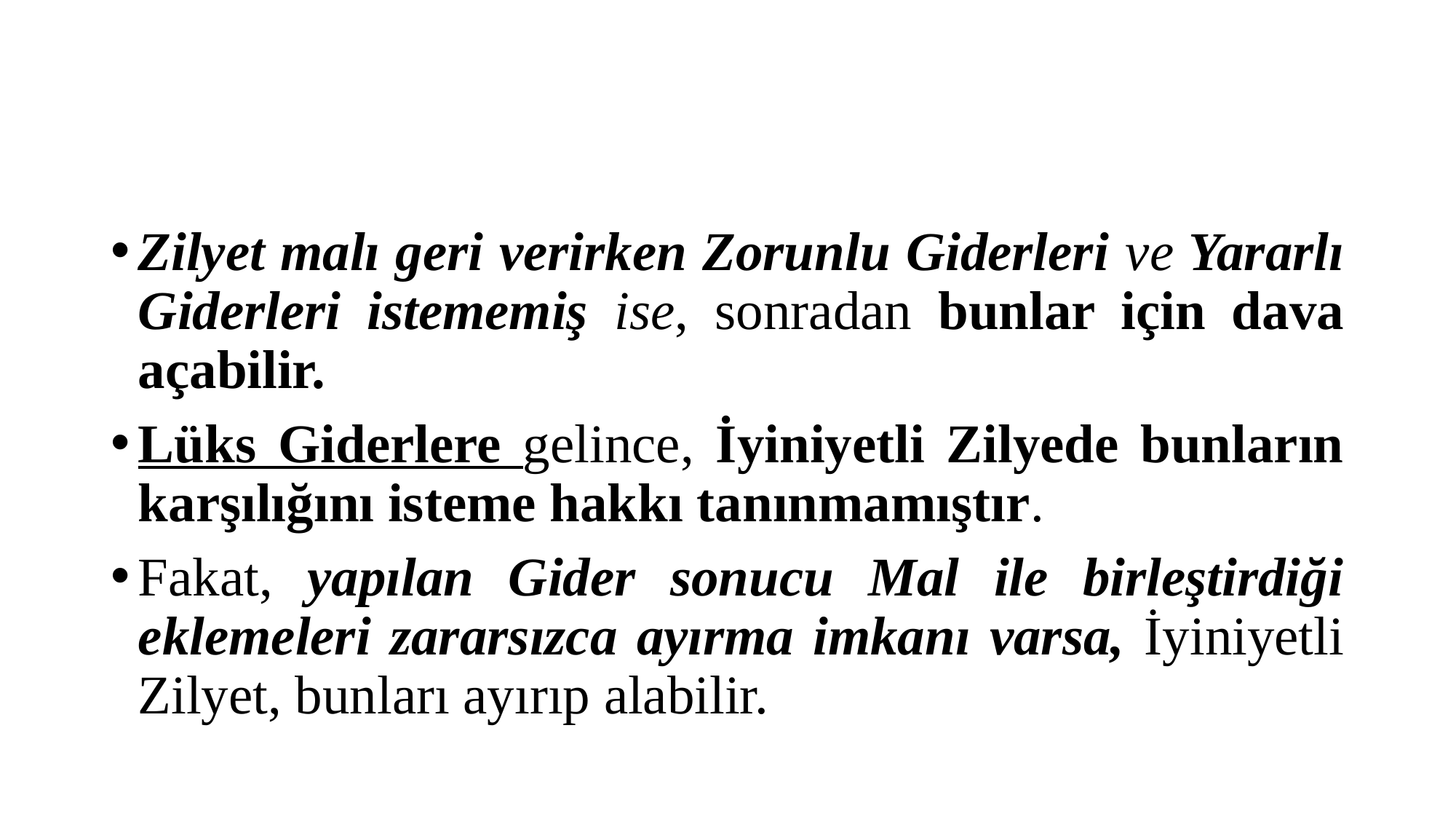

#
Zilyet malı geri verirken Zorunlu Giderleri ve Yararlı Giderleri istememiş ise, sonradan bunlar için dava açabilir.
Lüks Giderlere gelince, İyiniyetli Zilyede bunların karşılığını isteme hakkı tanınmamıştır.
Fakat, yapılan Gider sonucu Mal ile birleştirdiği eklemeleri zararsızca ayırma imkanı varsa, İyiniyetli Zilyet, bunları ayırıp alabilir.